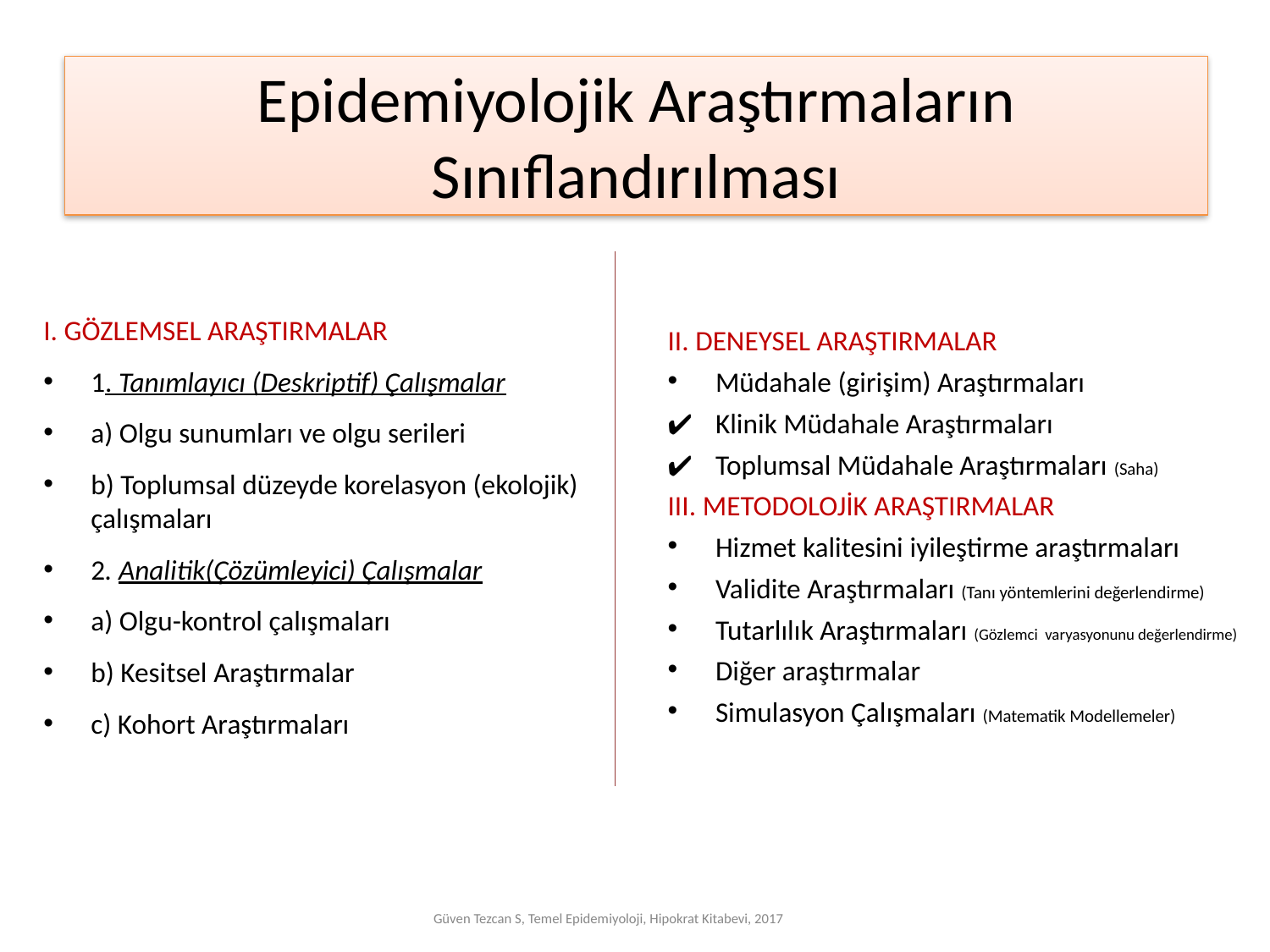

# Epidemiyolojik Araştırmaların Sınıflandırılması
I. GÖZLEMSEL ARAŞTIRMALAR
1. Tanımlayıcı (Deskriptif) Çalışmalar
a) Olgu sunumları ve olgu serileri
b) Toplumsal düzeyde korelasyon (ekolojik) çalışmaları
2. Analitik(Çözümleyici) Çalışmalar
a) Olgu-kontrol çalışmaları
b) Kesitsel Araştırmalar
c) Kohort Araştırmaları
II. DENEYSEL ARAŞTIRMALAR
Müdahale (girişim) Araştırmaları
Klinik Müdahale Araştırmaları
Toplumsal Müdahale Araştırmaları (Saha)
III. METODOLOJİK ARAŞTIRMALAR
Hizmet kalitesini iyileştirme araştırmaları
Validite Araştırmaları (Tanı yöntemlerini değerlendirme)
Tutarlılık Araştırmaları (Gözlemci  varyasyonunu değerlendirme)
Diğer araştırmalar
Simulasyon Çalışmaları (Matematik Modellemeler)
Güven Tezcan S, Temel Epidemiyoloji, Hipokrat Kitabevi, 2017